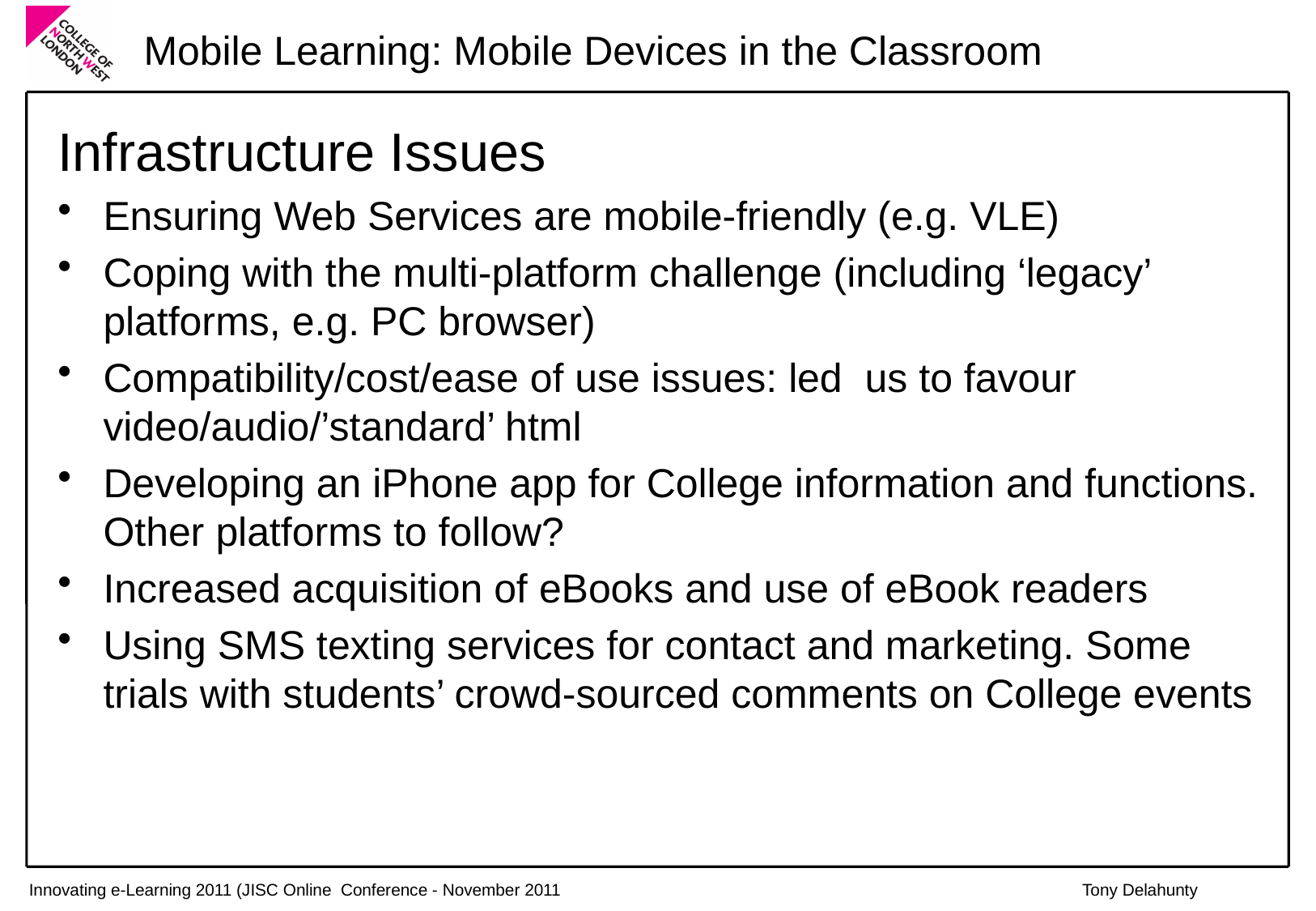

Infrastructure Issues
Ensuring Web Services are mobile-friendly (e.g. VLE)
Coping with the multi-platform challenge (including ‘legacy’ platforms, e.g. PC browser)
Compatibility/cost/ease of use issues: led  us to favour video/audio/’standard’ html
Developing an iPhone app for College information and functions. Other platforms to follow?
Increased acquisition of eBooks and use of eBook readers
Using SMS texting services for contact and marketing. Some trials with students’ crowd-sourced comments on College events